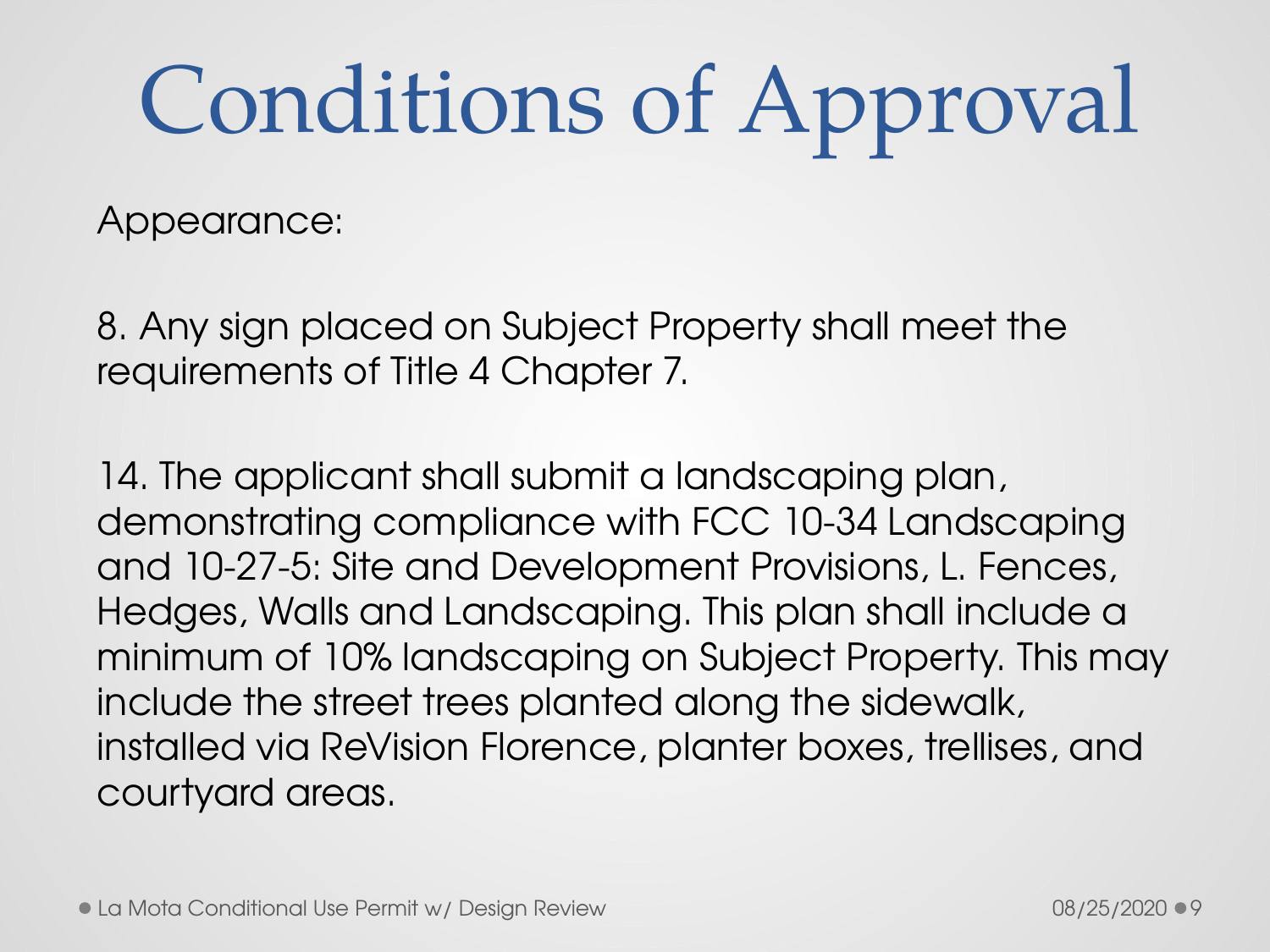

# Conditions of Approval
Appearance:

8. Any sign placed on Subject Property shall meet the requirements of Title 4 Chapter 7.

14. The applicant shall submit a landscaping plan, demonstrating compliance with FCC 10-34 Landscaping and 10-27-5: Site and Development Provisions, L. Fences, Hedges, Walls and Landscaping. This plan shall include a minimum of 10% landscaping on Subject Property. This may include the street trees planted along the sidewalk, installed via ReVision Florence, planter boxes, trellises, and courtyard areas.
La Mota Conditional Use Permit w/ Design Review
08/25/2020
9